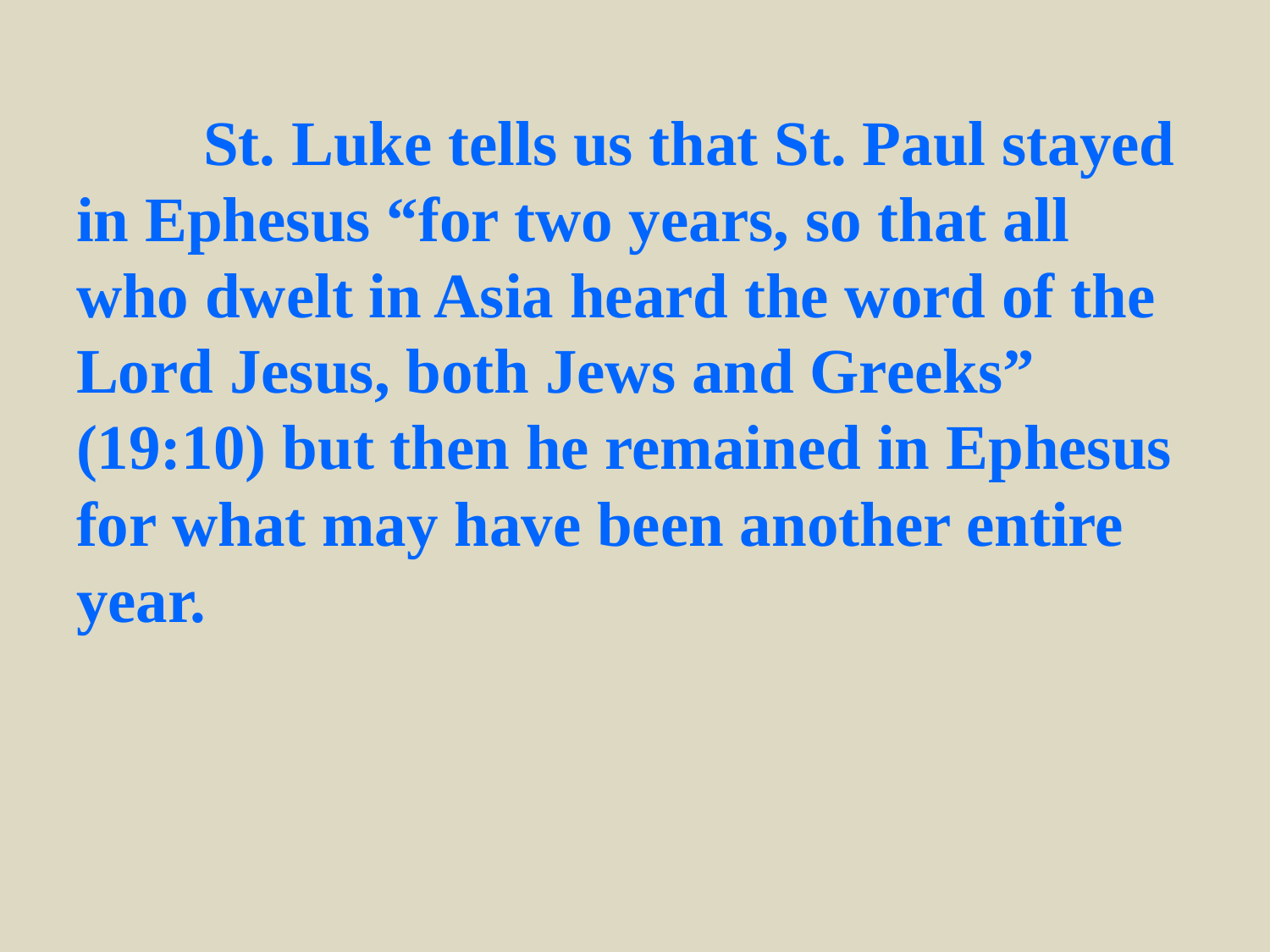

St. Luke tells us that St. Paul stayed in Ephesus “for two years, so that all who dwelt in Asia heard the word of the Lord Jesus, both Jews and Greeks” (19:10) but then he remained in Ephesus for what may have been another entire year.